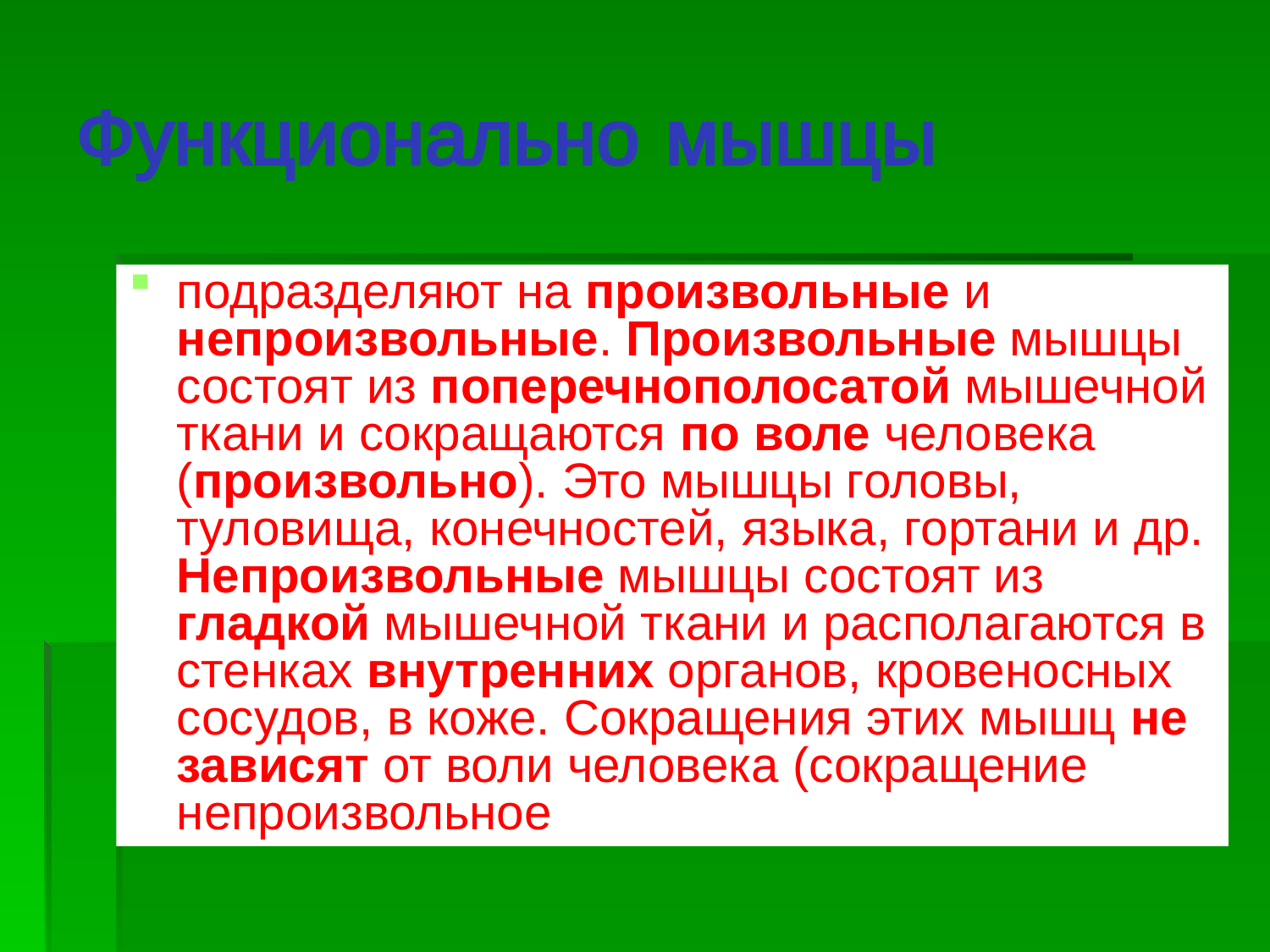

# Функционально мышцы
подразделяют на произвольные и непроизвольные. Произвольные мышцы состоят из поперечнополосатой мышечной ткани и сокращаются по воле человека (произвольно). Это мышцы головы, туловища, конечностей, языка, гортани и др. Непроизвольные мышцы состоят из гладкой мышечной ткани и располагаются в стенках внутренних органов, кровеносных сосудов, в коже. Сокращения этих мышц не зависят от воли человека (сокращение непроизвольное